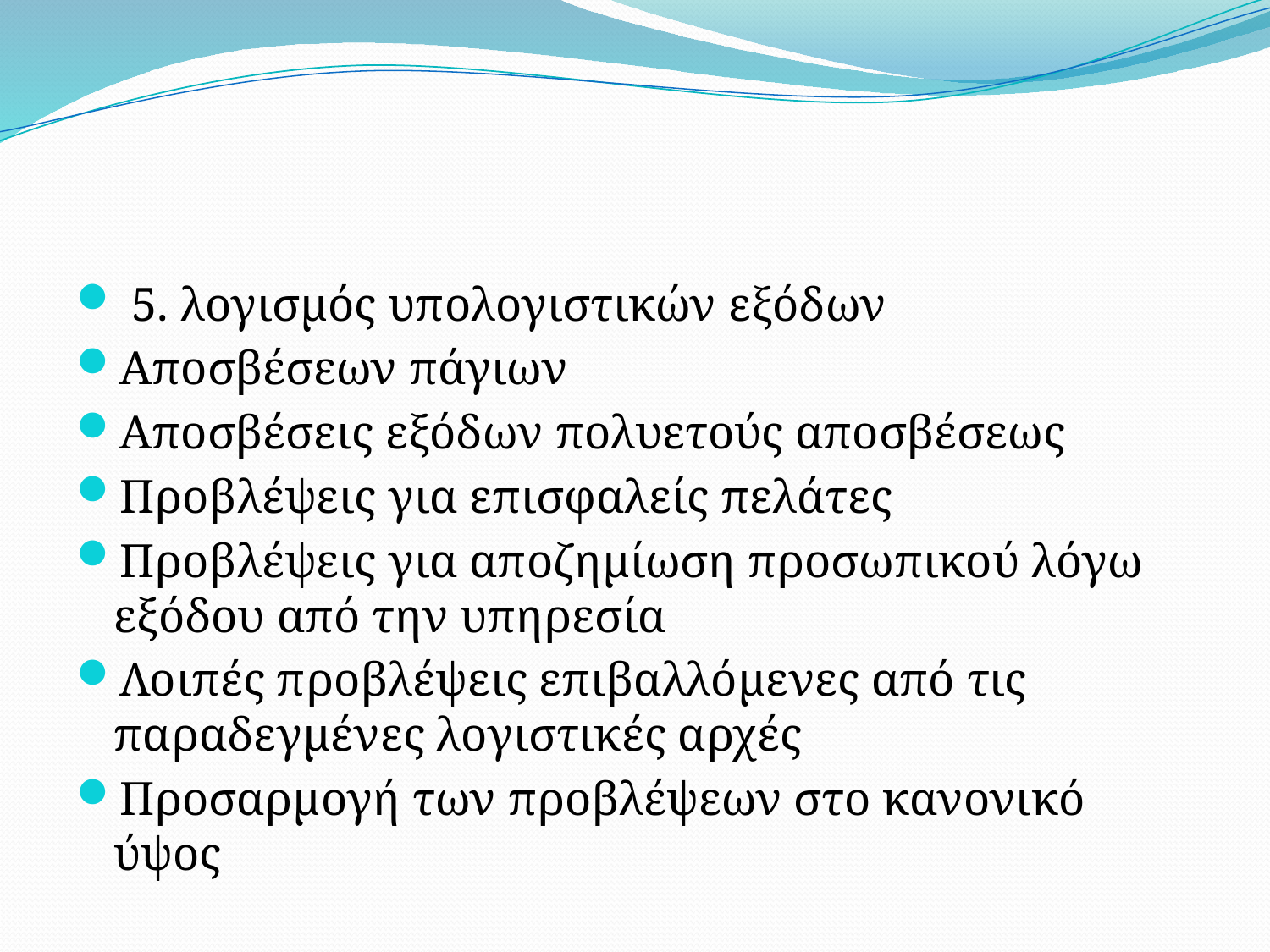

#
 5. λογισμός υπολογιστικών εξόδων
Αποσβέσεων πάγιων
Αποσβέσεις εξόδων πολυετούς αποσβέσεως
Προβλέψεις για επισφαλείς πελάτες
Προβλέψεις για αποζημίωση προσωπικού λόγω εξόδου από την υπηρεσία
Λοιπές προβλέψεις επιβαλλόμενες από τις παραδεγμένες λογιστικές αρχές
Προσαρμογή των προβλέψεων στο κανονικό ύψος